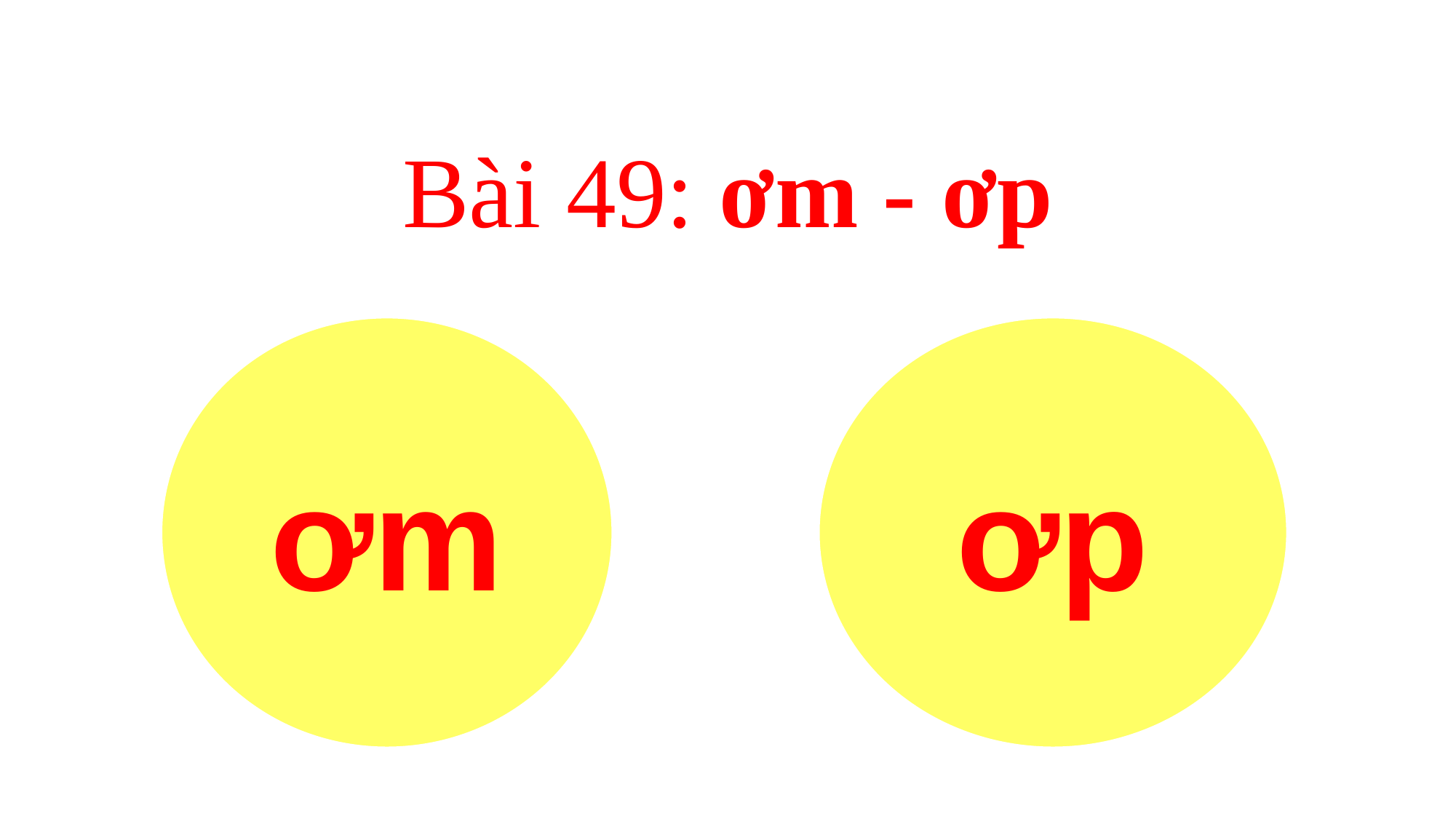

Bài 49: ơm - ơp
ơm
ơp